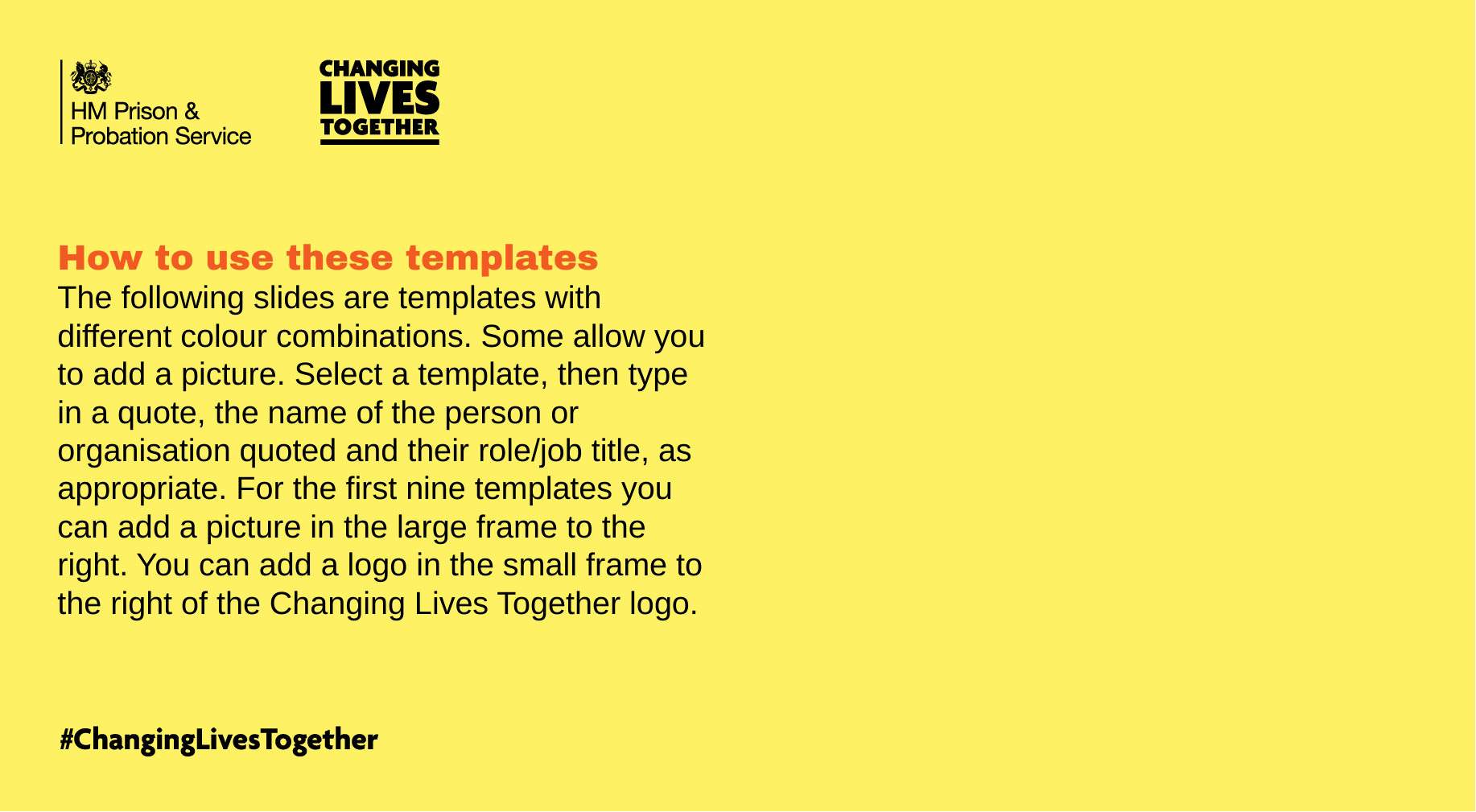

How to use these templates
The following slides are templates with different colour combinations. Some allow you to add a picture. Select a template, then type in a quote, the name of the person or organisation quoted and their role/job title, as appropriate. For the first nine templates you can add a picture in the large frame to the right. You can add a logo in the small frame to the right of the Changing Lives Together logo.